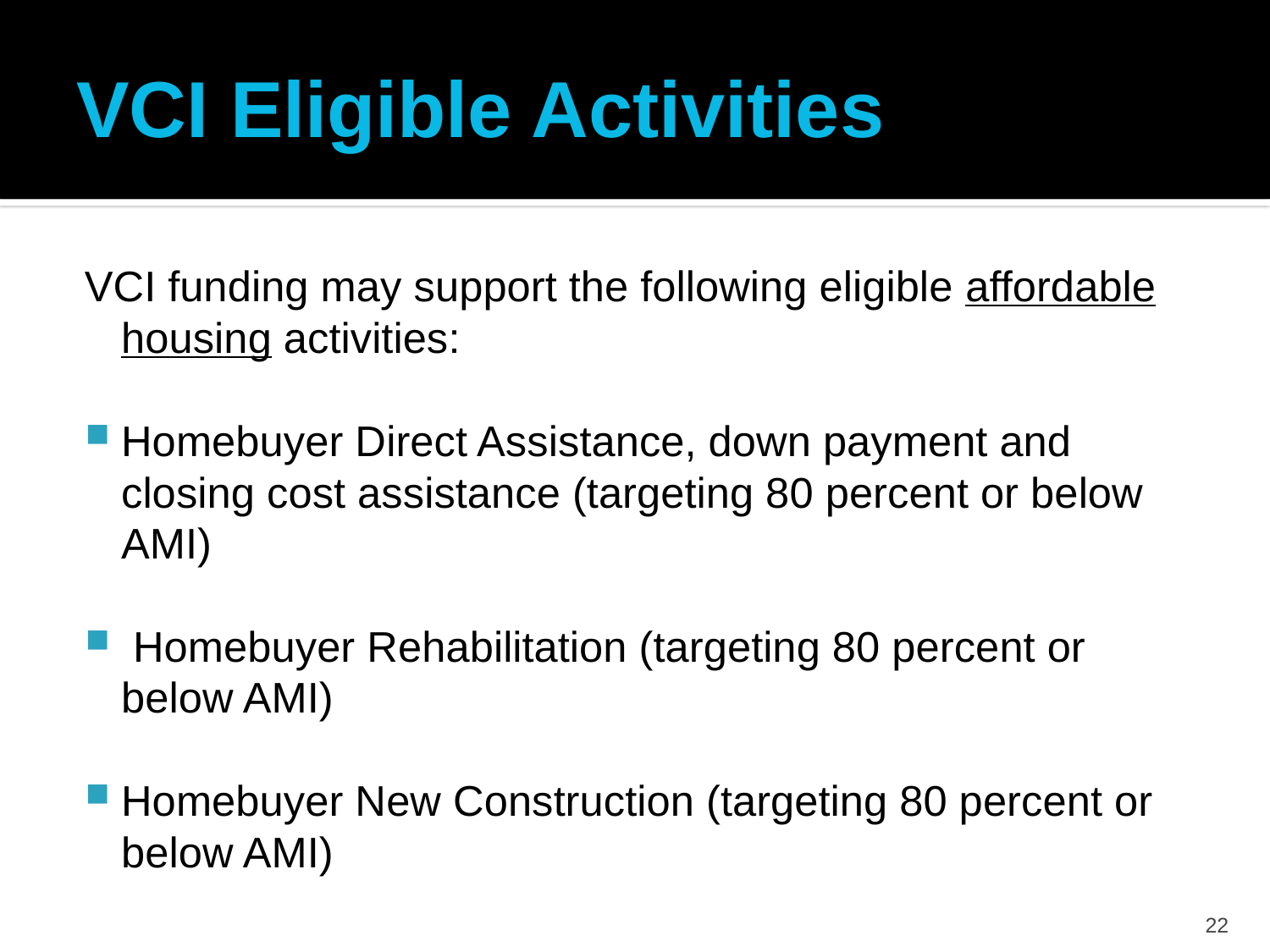

# VCI Eligible Activities
VCI funding may support the following eligible affordable housing activities:

Homebuyer Direct Assistance, down payment and closing cost assistance (targeting 80 percent or below AMI)

 Homebuyer Rehabilitation (targeting 80 percent or below AMI)

Homebuyer New Construction (targeting 80 percent or below AMI)
22